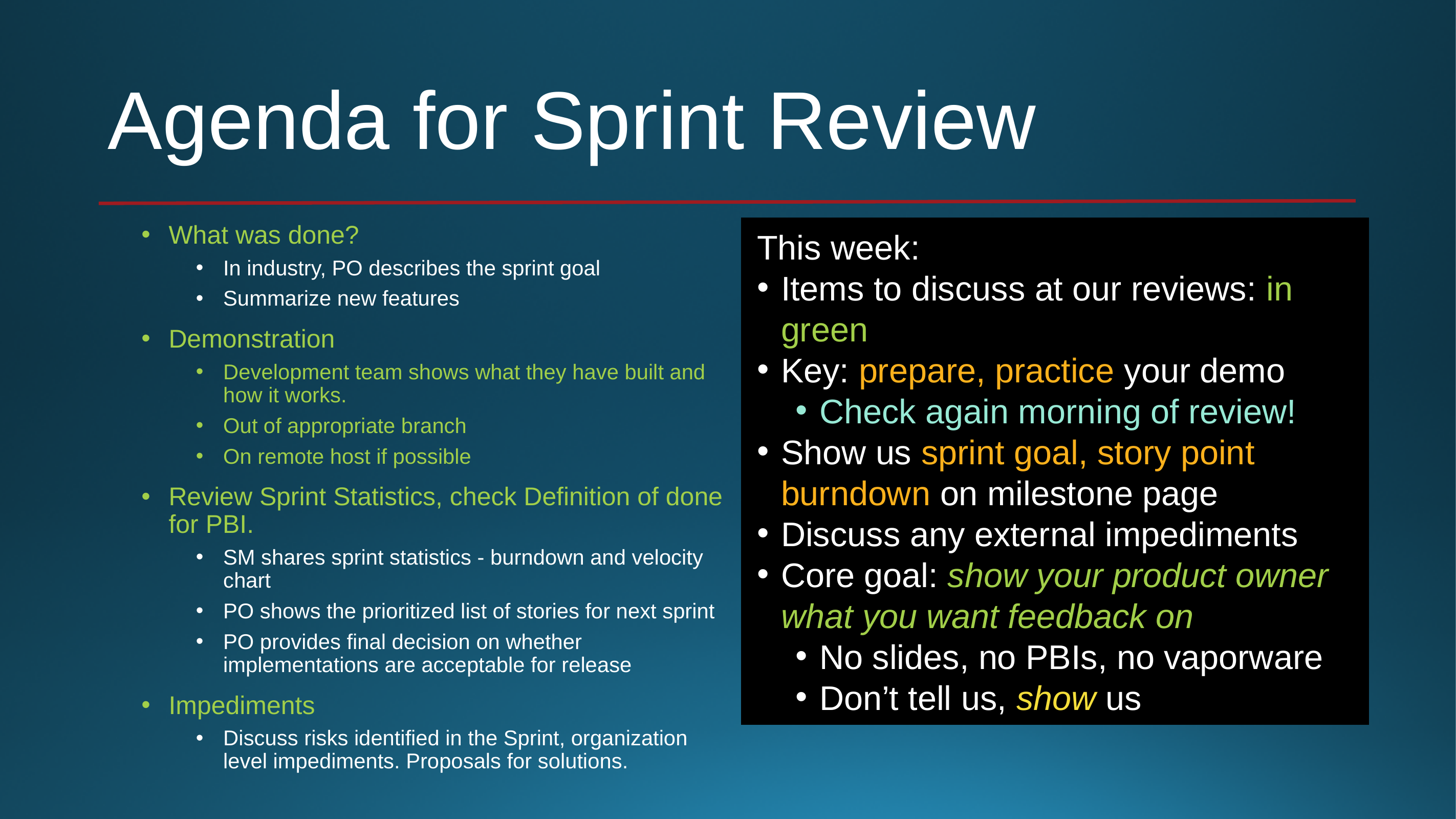

# Agenda for Sprint Review
What was done?
In industry, PO describes the sprint goal
Summarize new features
Demonstration
Development team shows what they have built and how it works.
Out of appropriate branch
On remote host if possible
Review Sprint Statistics, check Definition of done for PBI.
SM shares sprint statistics - burndown and velocity chart
PO shows the prioritized list of stories for next sprint
PO provides final decision on whether implementations are acceptable for release
Impediments
Discuss risks identified in the Sprint, organization level impediments. Proposals for solutions.
This week:
Items to discuss at our reviews: in green
Key: prepare, practice your demo
Check again morning of review!
Show us sprint goal, story point burndown on milestone page
Discuss any external impediments
Core goal: show your product owner what you want feedback on
No slides, no PBIs, no vaporware
Don’t tell us, show us
Market conditions
PO gives an update on any relevant changes to the roadmap
Release plan and forecast
PO presents current plan and forecast delivery dates.
Whole group collaborate to discuss potential changes to the release plan, which may include:
Ideas for new features
Reprioritize the product backlog
Review release plan
Feedback and closing